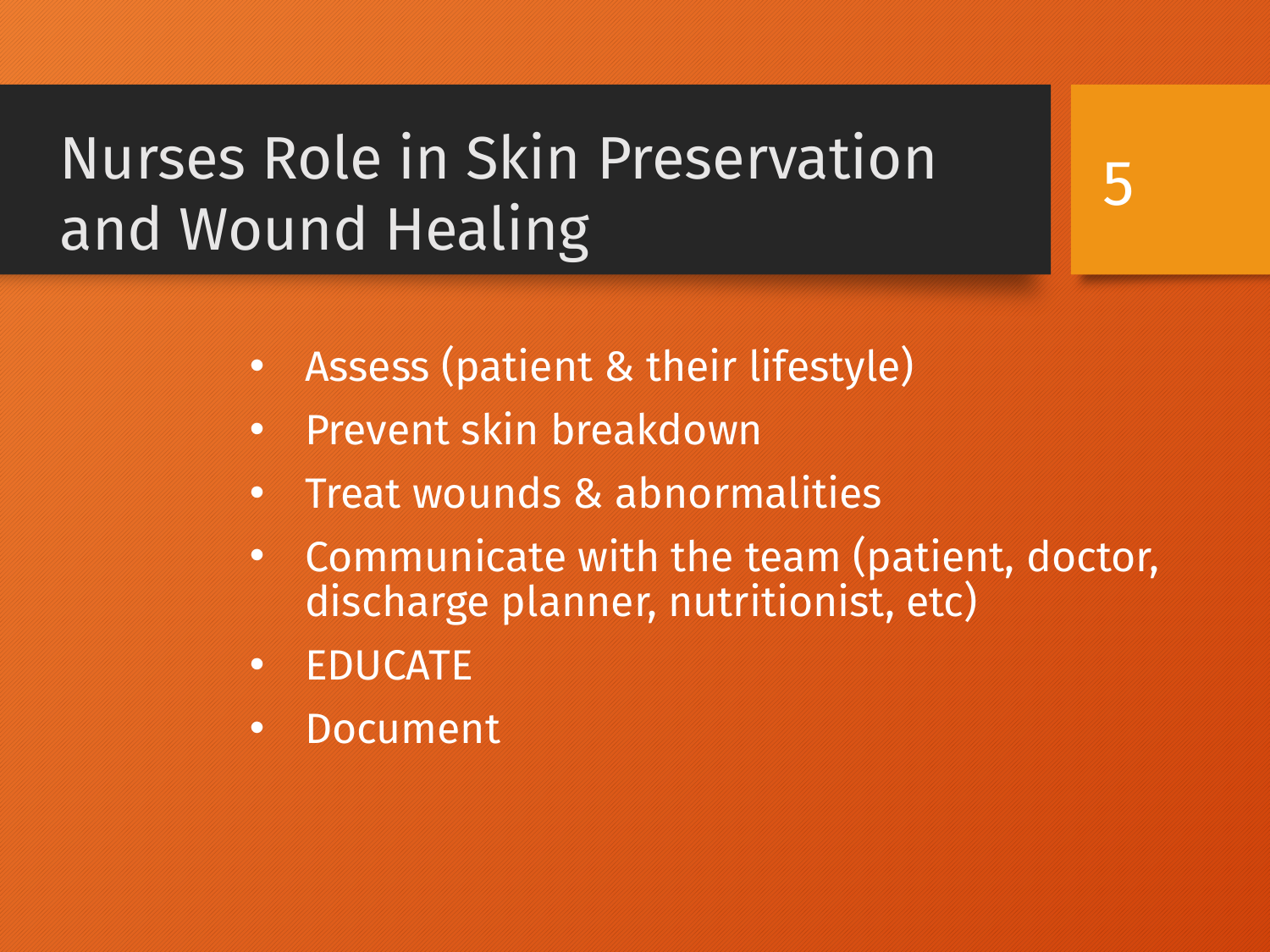

5
Nurses Role in Skin Preservation and Wound Healing

Assess (patient & their lifestyle)
Prevent skin breakdown
Treat wounds & abnormalities
Communicate with the team (patient, doctor, discharge planner, nutritionist, etc)
EDUCATE
Document